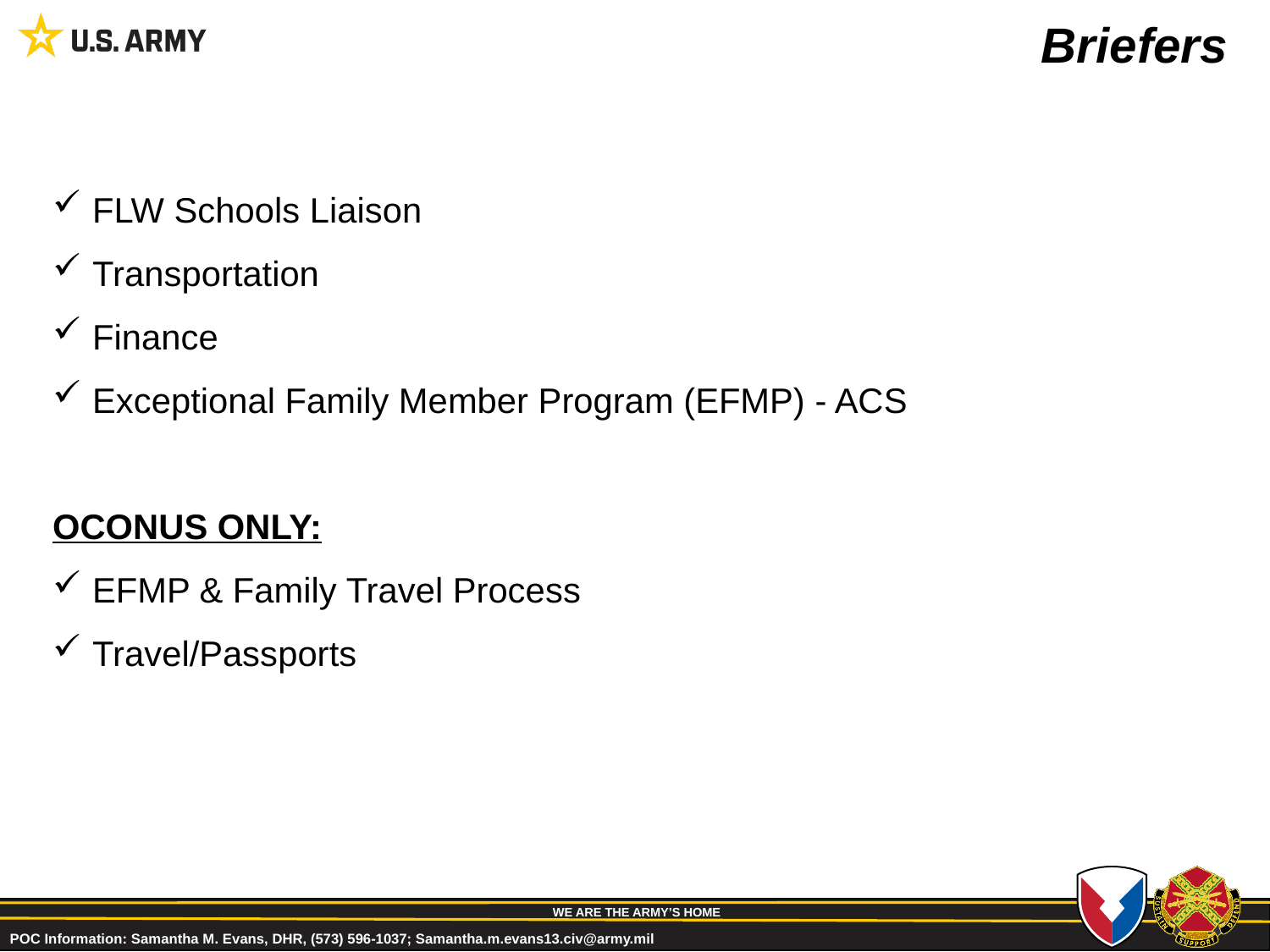

# Briefers
FLW Schools Liaison
Transportation
Finance
Exceptional Family Member Program (EFMP) - ACS

OCONUS ONLY:
EFMP & Family Travel Process
Travel/Passports